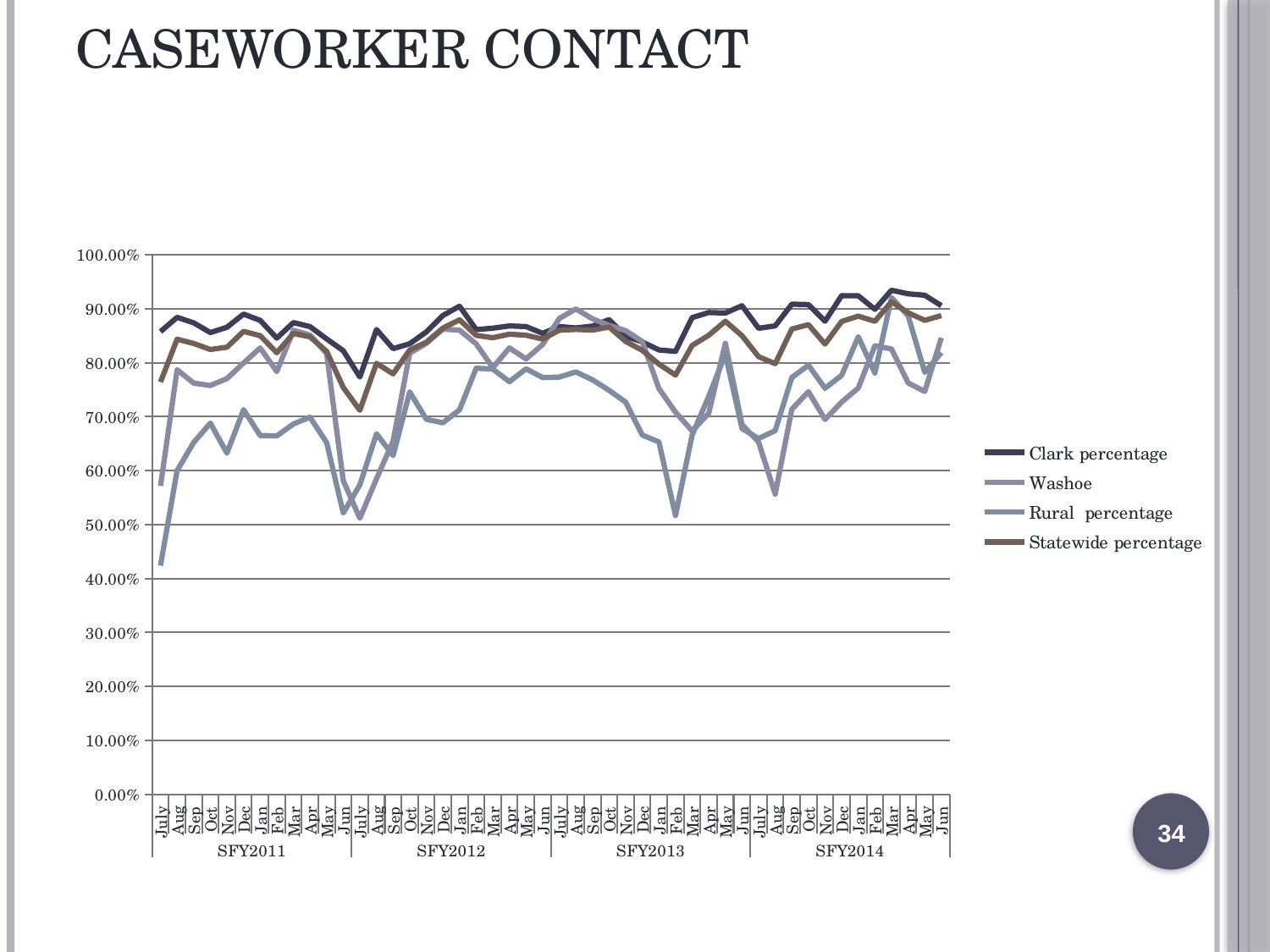

# Caseworker Contact Compliance

[unsupported chart]

34